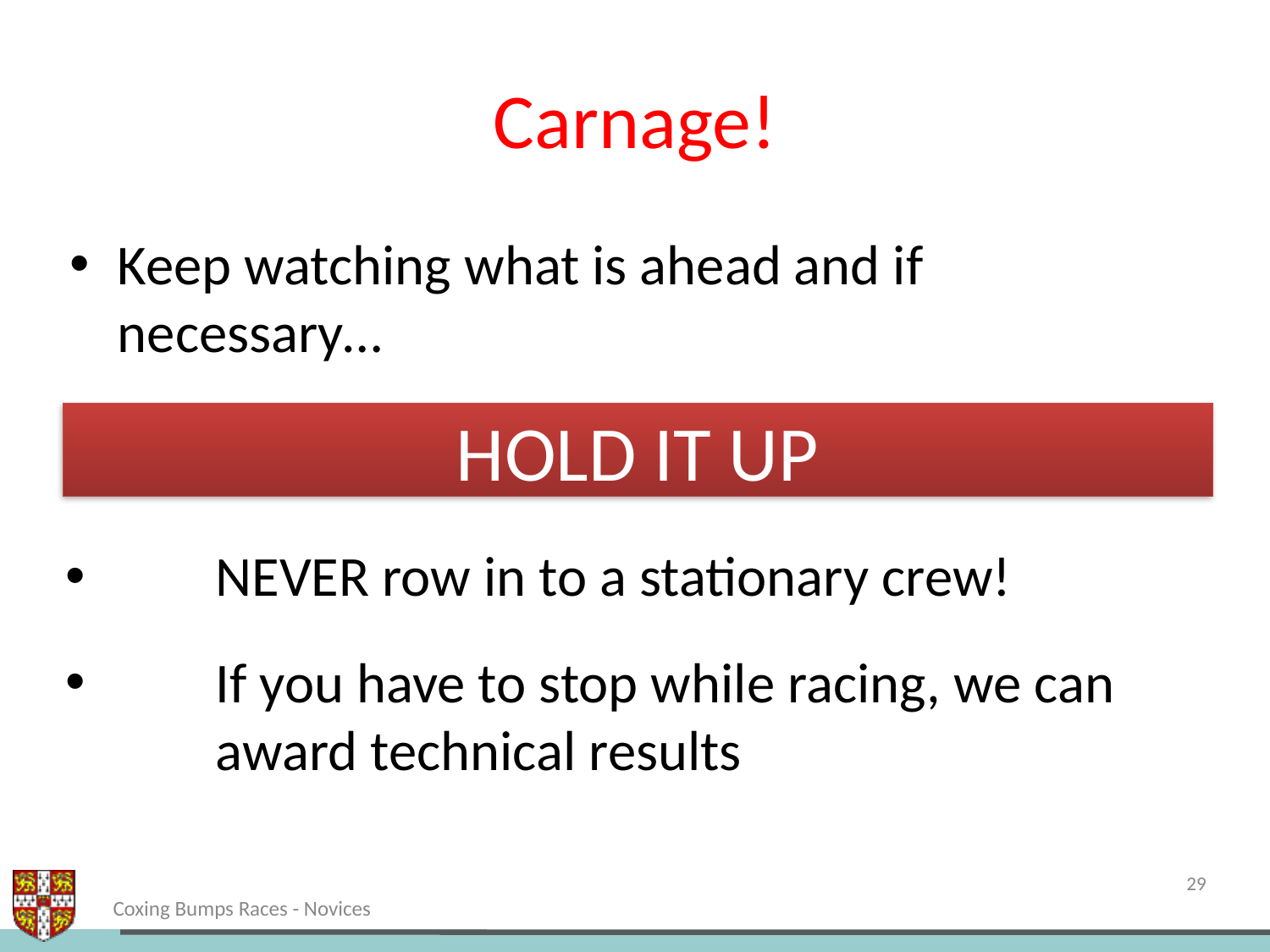

# Carnage!
Keep watching what is ahead and if necessary…
HOLD IT UP
NEVER row in to a stationary crew!
If you have to stop while racing, we can award technical results
29
Coxing Bumps Races - Novices